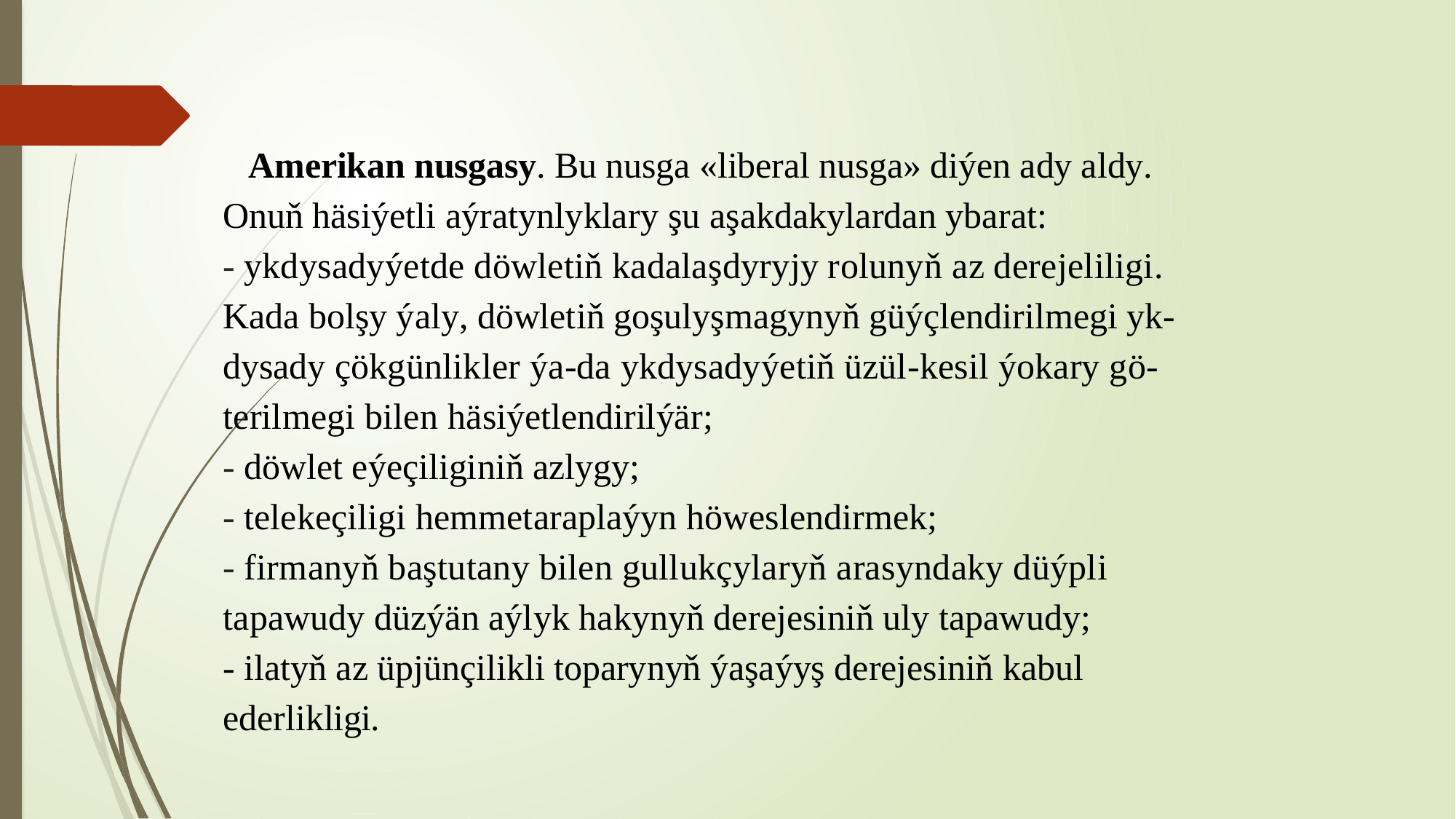

# Amerikan nusgasy. Bu nusga «liberal nusga» diýen ady aldy. Onuň häsiýetli aýratynlyklary şu aşakdakylardan ybarat: - ykdysadyýetde döwletiň kadalaşdyryjy rolunyň az derejeliligi. Kada bolşy ýaly, döwletiň goşulyşmagynyň güýçlendirilmegi yk-dysady çökgünlikler ýa-da ykdysadyýetiň üzül-kesil ýokary gö-terilmegi bilen häsiýetlendirilýär; - döwlet eýeçiliginiň azlygy; - telekeçiligi hemmetaraplaýyn höweslendirmek; - firmanyň baştutany bilen gullukçylaryň arasyndaky düýpli tapawudy düzýän aýlyk hakynyň derejesiniň uly tapawudy; - ilatyň az üpjünçilikli toparynyň ýaşaýyş derejesiniň kabul ederlikligi.